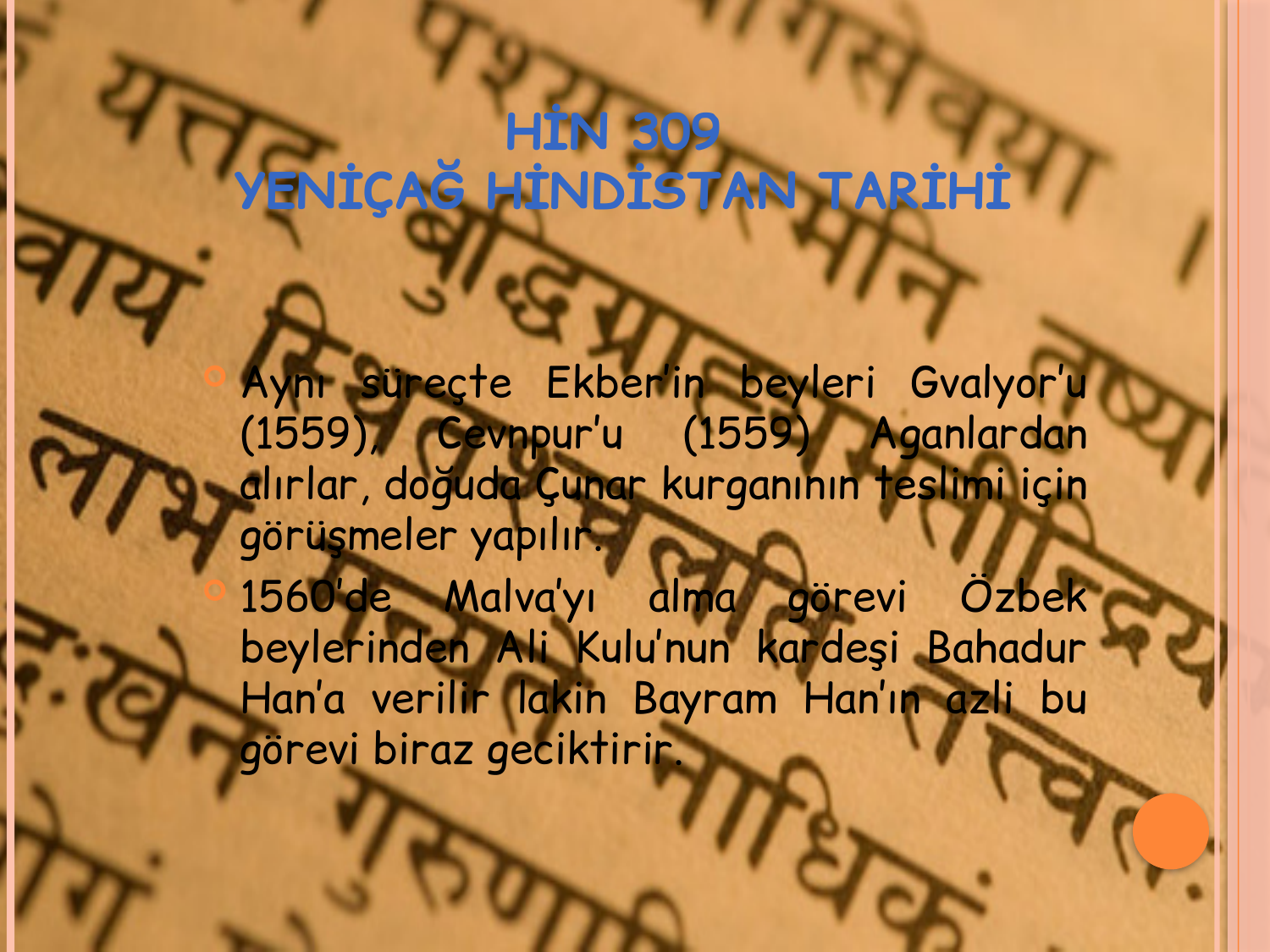

# HİN 309 YENİÇAĞ HİNDİSTAN TARİHİ

Aynı süreçte Ekber’in beyleri Gvalyor’u (1559), Cevnpur’u (1559) Aganlardan alırlar, doğuda Çunar kurganının teslimi için görüşmeler yapılır.
1560’de Malva’yı alma görevi Özbek beylerinden Ali Kulu’nun kardeşi Bahadur Han’a verilir lakin Bayram Han’ın azli bu görevi biraz geciktirir.